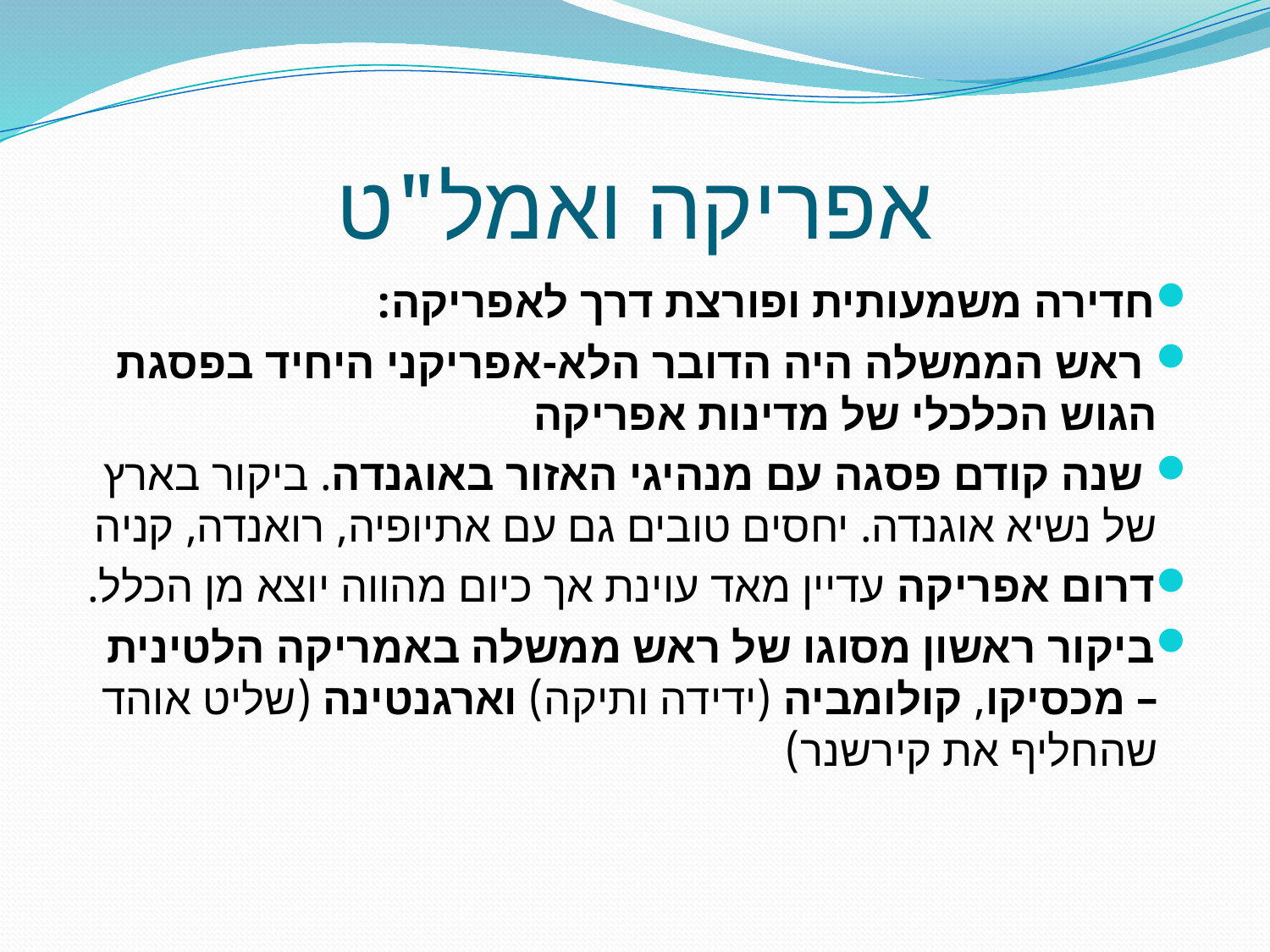

# אפריקה ואמל"ט
חדירה משמעותית ופורצת דרך לאפריקה:
 ראש הממשלה היה הדובר הלא-אפריקני היחיד בפסגת הגוש הכלכלי של מדינות אפריקה
 שנה קודם פסגה עם מנהיגי האזור באוגנדה. ביקור בארץ של נשיא אוגנדה. יחסים טובים גם עם אתיופיה, רואנדה, קניה
דרום אפריקה עדיין מאד עוינת אך כיום מהווה יוצא מן הכלל.
ביקור ראשון מסוגו של ראש ממשלה באמריקה הלטינית – מכסיקו, קולומביה (ידידה ותיקה) וארגנטינה (שליט אוהד שהחליף את קירשנר)